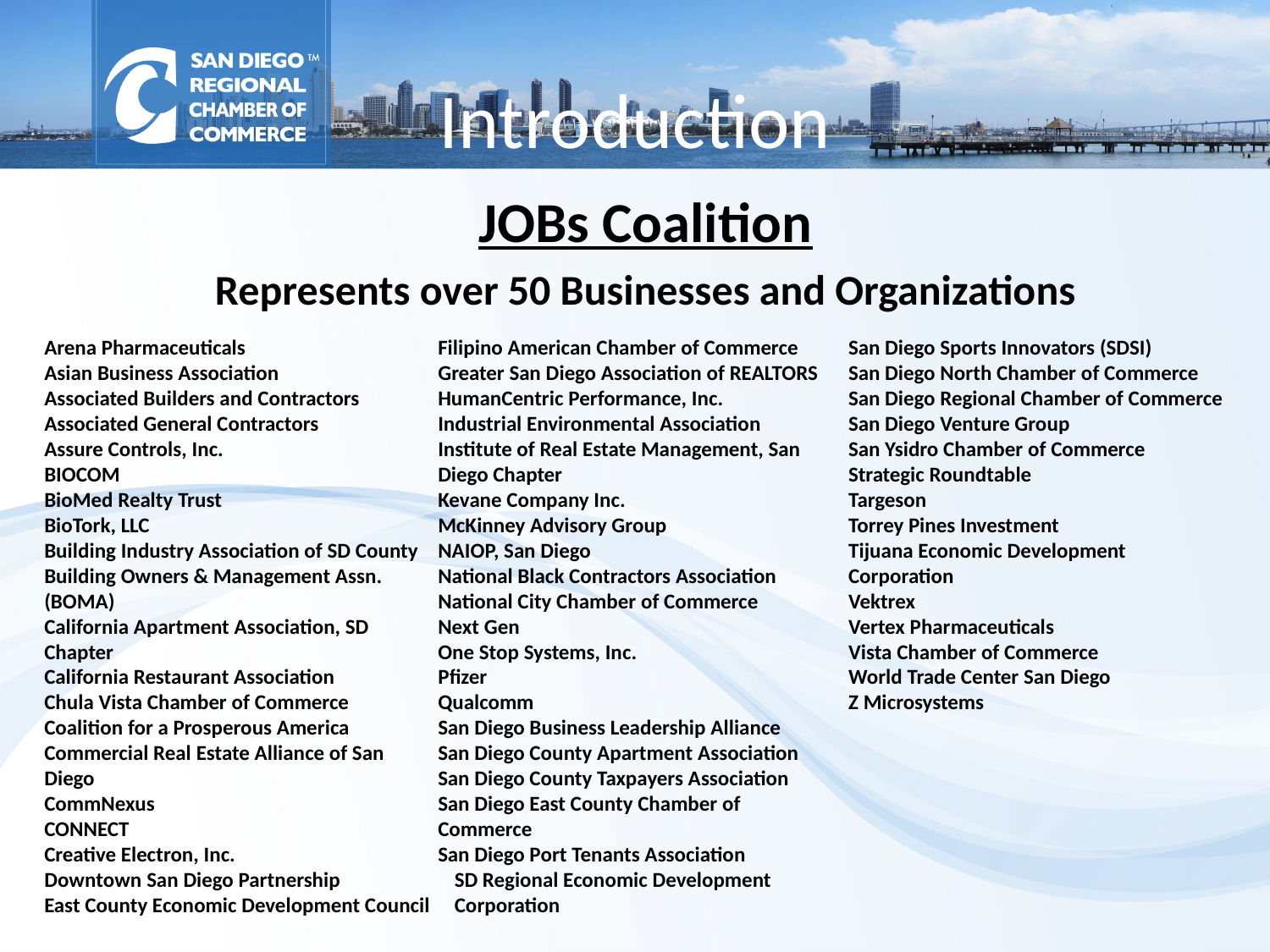

# Introduction
JOBs Coalition
Represents over 50 Businesses and Organizations

Arena Pharmaceuticals
Asian Business Association
Associated Builders and Contractors
Associated General Contractors
Assure Controls, Inc.
BIOCOM
BioMed Realty Trust
BioTork, LLC
Building Industry Association of SD County
Building Owners & Management Assn. (BOMA)
California Apartment Association, SD Chapter
California Restaurant Association
Chula Vista Chamber of Commerce
Coalition for a Prosperous America
Commercial Real Estate Alliance of San Diego
CommNexus
CONNECT
Creative Electron, Inc.
Downtown San Diego Partnership
East County Economic Development Council
Filipino American Chamber of Commerce
Greater San Diego Association of REALTORS
HumanCentric Performance, Inc.
Industrial Environmental Association
Institute of Real Estate Management, San Diego Chapter
Kevane Company Inc.
McKinney Advisory Group
NAIOP, San Diego
National Black Contractors Association
National City Chamber of Commerce
Next Gen
One Stop Systems, Inc.
Pfizer
Qualcomm
San Diego Business Leadership Alliance
San Diego County Apartment Association
San Diego County Taxpayers Association
San Diego East County Chamber of   Commerce
San Diego Port Tenants Association
SD Regional Economic Development Corporation
San Diego Sports Innovators (SDSI)
San Diego North Chamber of Commerce
San Diego Regional Chamber of Commerce
San Diego Venture Group
San Ysidro Chamber of Commerce
Strategic Roundtable
Targeson
Torrey Pines Investment
Tijuana Economic Development Corporation
Vektrex
Vertex Pharmaceuticals
Vista Chamber of Commerce
World Trade Center San Diego
Z Microsystems